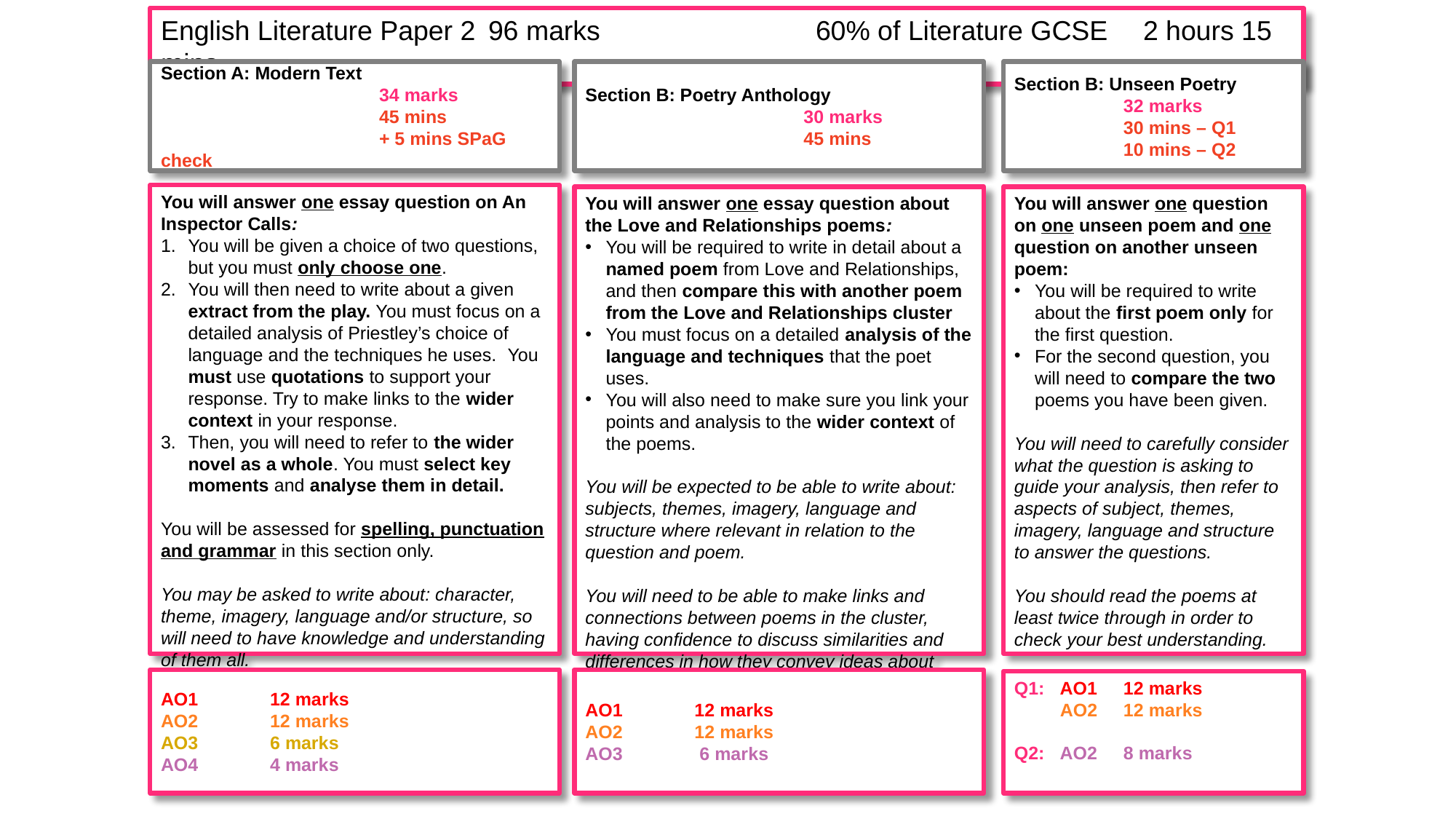

English Literature Paper 2	96 marks		60% of Literature GCSE	2 hours 15 mins
Section A: Modern Text
		34 marks
		45 mins
		+ 5 mins SPaG check
Section B: Poetry Anthology
		30 marks
		45 mins
Section B: Unseen Poetry
	32 marks
	30 mins – Q1
	10 mins – Q2
You will answer one essay question on An Inspector Calls:
You will be given a choice of two questions, but you must only choose one.
You will then need to write about a given extract from the play. You must focus on a detailed analysis of Priestley’s choice of language and the techniques he uses.  You must use quotations to support your response. Try to make links to the wider context in your response.
Then, you will need to refer to the wider novel as a whole. You must select key moments and analyse them in detail.

You will be assessed for spelling, punctuation and grammar in this section only.

You may be asked to write about: character, theme, imagery, language and/or structure, so will need to have knowledge and understanding of them all.
You will answer one essay question about the Love and Relationships poems:
You will be required to write in detail about a named poem from Love and Relationships, and then compare this with another poem from the Love and Relationships cluster
You must focus on a detailed analysis of the language and techniques that the poet uses.
You will also need to make sure you link your points and analysis to the wider context of the poems.

You will be expected to be able to write about: subjects, themes, imagery, language and structure where relevant in relation to the question and poem.

You will need to be able to make links and connections between poems in the cluster, having confidence to discuss similarities and differences in how they convey ideas about power and conflict.

You will answer one question on one unseen poem and one question on another unseen poem:
You will be required to write about the first poem only for the first question.
For the second question, you will need to compare the two poems you have been given.

You will need to carefully consider what the question is asking to guide your analysis, then refer to aspects of subject, themes, imagery, language and structure to answer the questions.

You should read the poems at least twice through in order to check your best understanding.

AO1	12 marks
AO2	12 marks
AO3	6 marks
AO4	4 marks
AO1	12 marks
AO2	12 marks
AO3	 6 marks
Q1:   AO1	12 marks
         AO2	12 marks

Q2:   AO2	8 marks